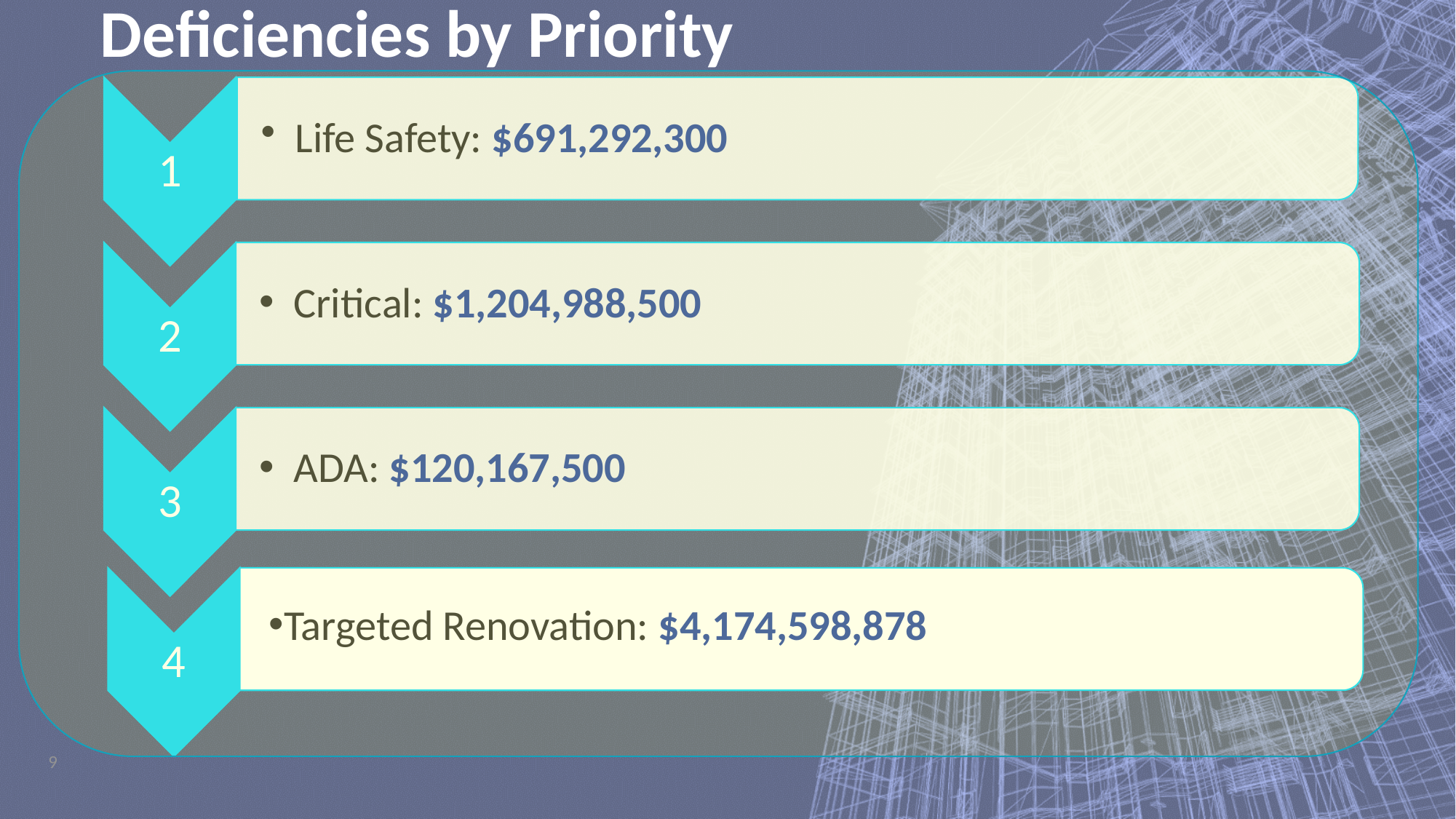

Deficiencies by Priority

1

Life Safety: $691,292,300

2
Critical: $1,204,988,500
3
ADA: $120,167,500

4
Targeted Renovation: $4,174,598,878
9